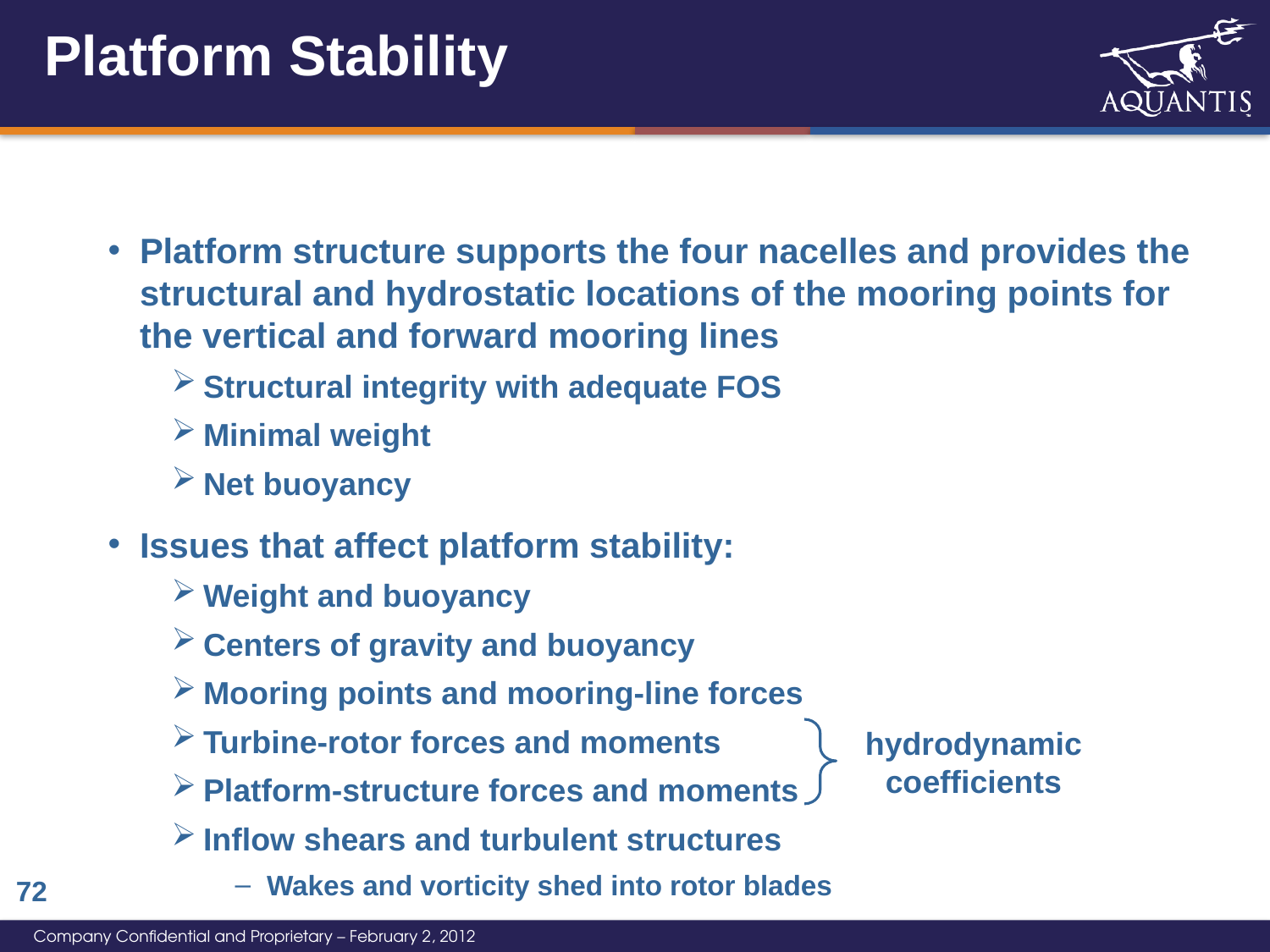

# Platform Stability
Platform structure supports the four nacelles and provides the structural and hydrostatic locations of the mooring points for the vertical and forward mooring lines
Structural integrity with adequate FOS
Minimal weight
Net buoyancy
Issues that affect platform stability:
Weight and buoyancy
Centers of gravity and buoyancy
Mooring points and mooring-line forces
Turbine-rotor forces and moments
Platform-structure forces and moments
Inflow shears and turbulent structures
Wakes and vorticity shed into rotor blades
hydrodynamic coefficients

72